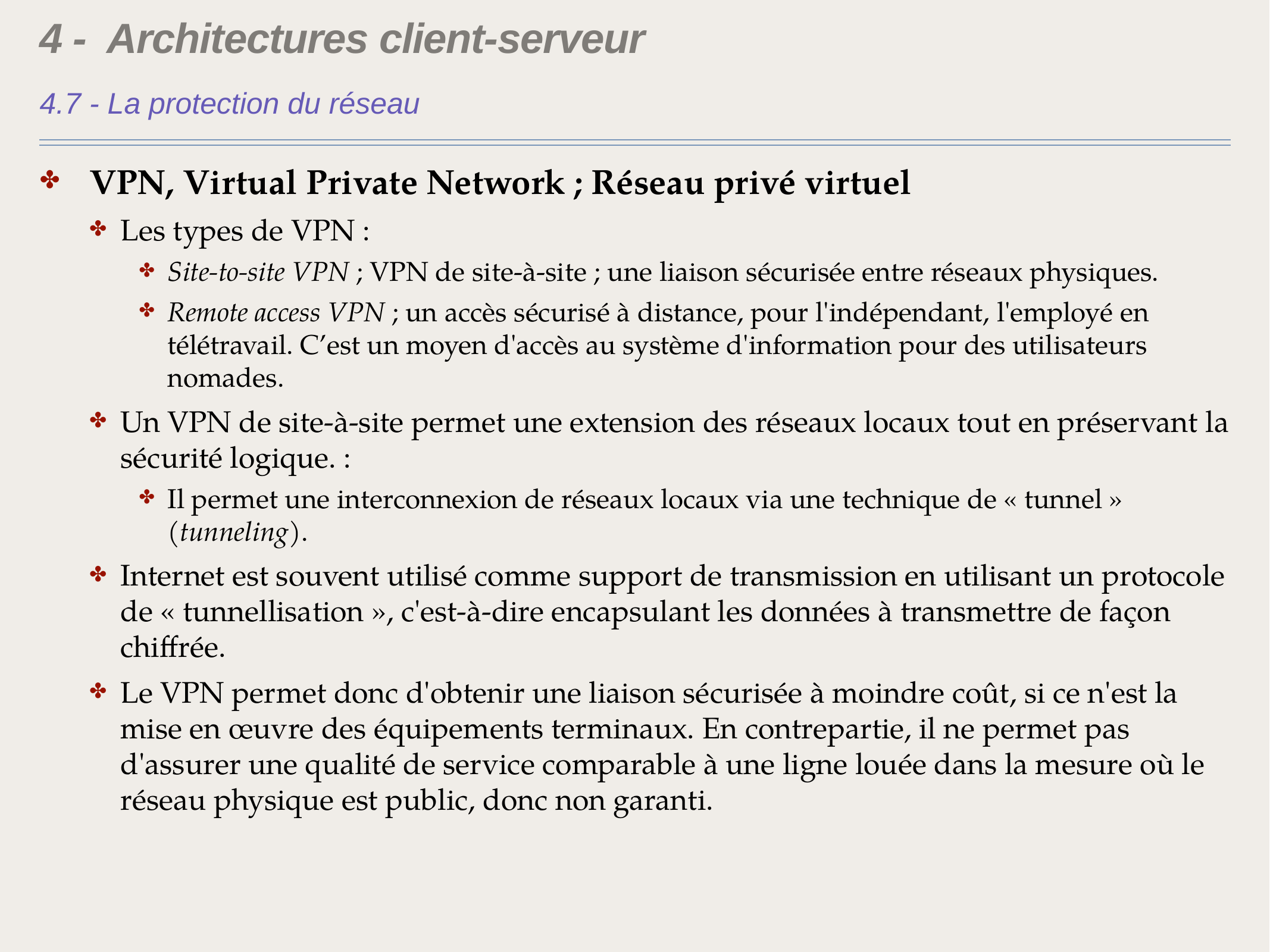

# 4 -  Architectures client-serveur
4.7 - La protection du réseau
VPN, Virtual Private Network ; Réseau privé virtuel
Les types de VPN :
Site-to-site VPN ; VPN de site-à-site ; une liaison sécurisée entre réseaux physiques.
Remote access VPN ; un accès sécurisé à distance, pour l'indépendant, l'employé en télétravail. C’est un moyen d'accès au système d'information pour des utilisateurs nomades.
Un VPN de site-à-site permet une extension des réseaux locaux tout en préservant la sécurité logique. :
Il permet une interconnexion de réseaux locaux via une technique de « tunnel » (tunneling).
Internet est souvent utilisé comme support de transmission en utilisant un protocole de « tunnellisation », c'est-à-dire encapsulant les données à transmettre de façon chiffrée.
Le VPN permet donc d'obtenir une liaison sécurisée à moindre coût, si ce n'est la mise en œuvre des équipements terminaux. En contrepartie, il ne permet pas d'assurer une qualité de service comparable à une ligne louée dans la mesure où le réseau physique est public, donc non garanti.
125